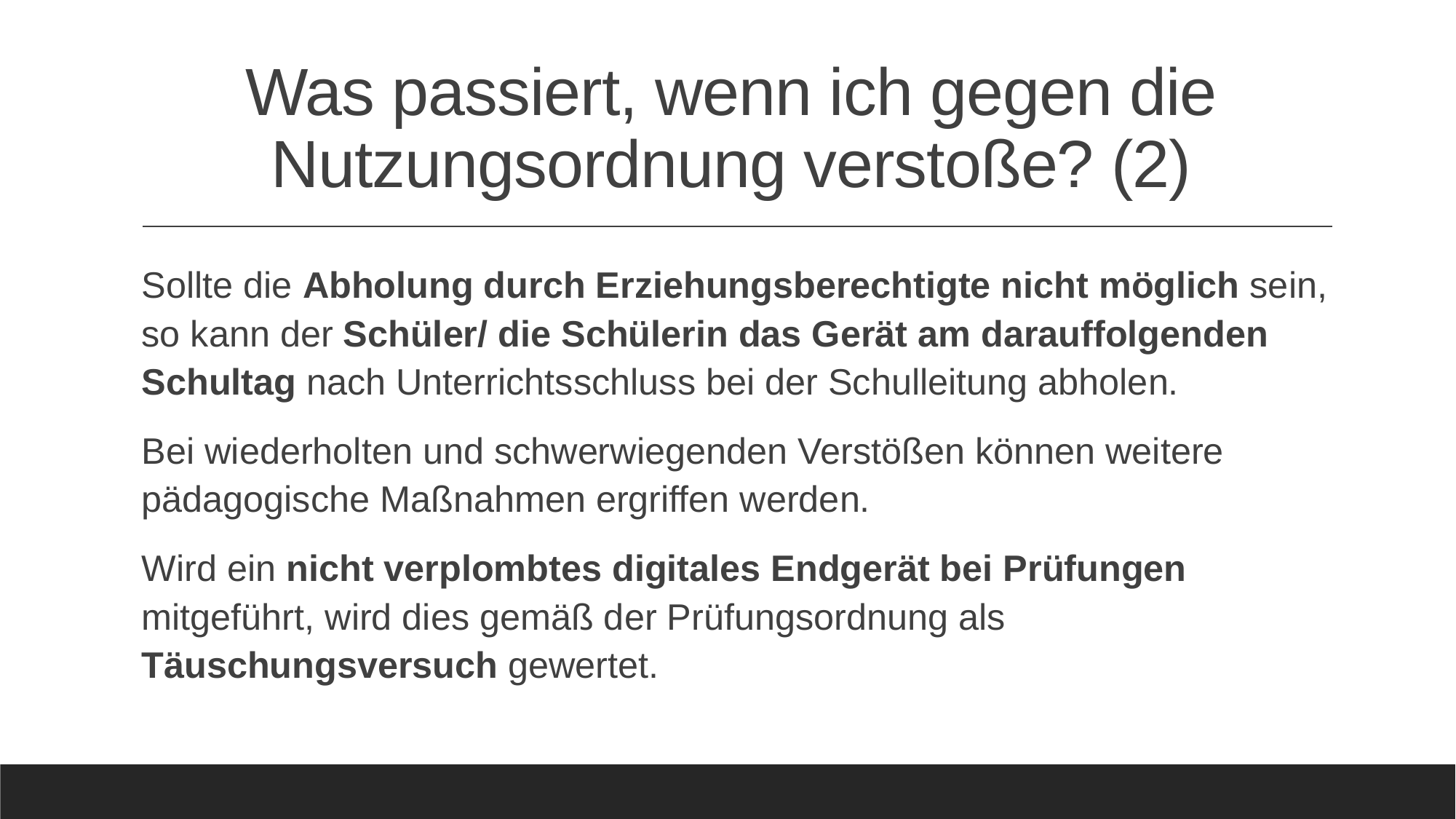

# Was passiert, wenn ich gegen die Nutzungsordnung verstoße? (2)
Sollte die Abholung durch Erziehungsberechtigte nicht möglich sein, so kann der Schüler/ die Schülerin das Gerät am darauffolgenden Schultag nach Unterrichtsschluss bei der Schulleitung abholen.
Bei wiederholten und schwerwiegenden Verstößen können weitere pädagogische Maßnahmen ergriffen werden.
Wird ein nicht verplombtes digitales Endgerät bei Prüfungen mitgeführt, wird dies gemäß der Prüfungsordnung als Täuschungsversuch gewertet.